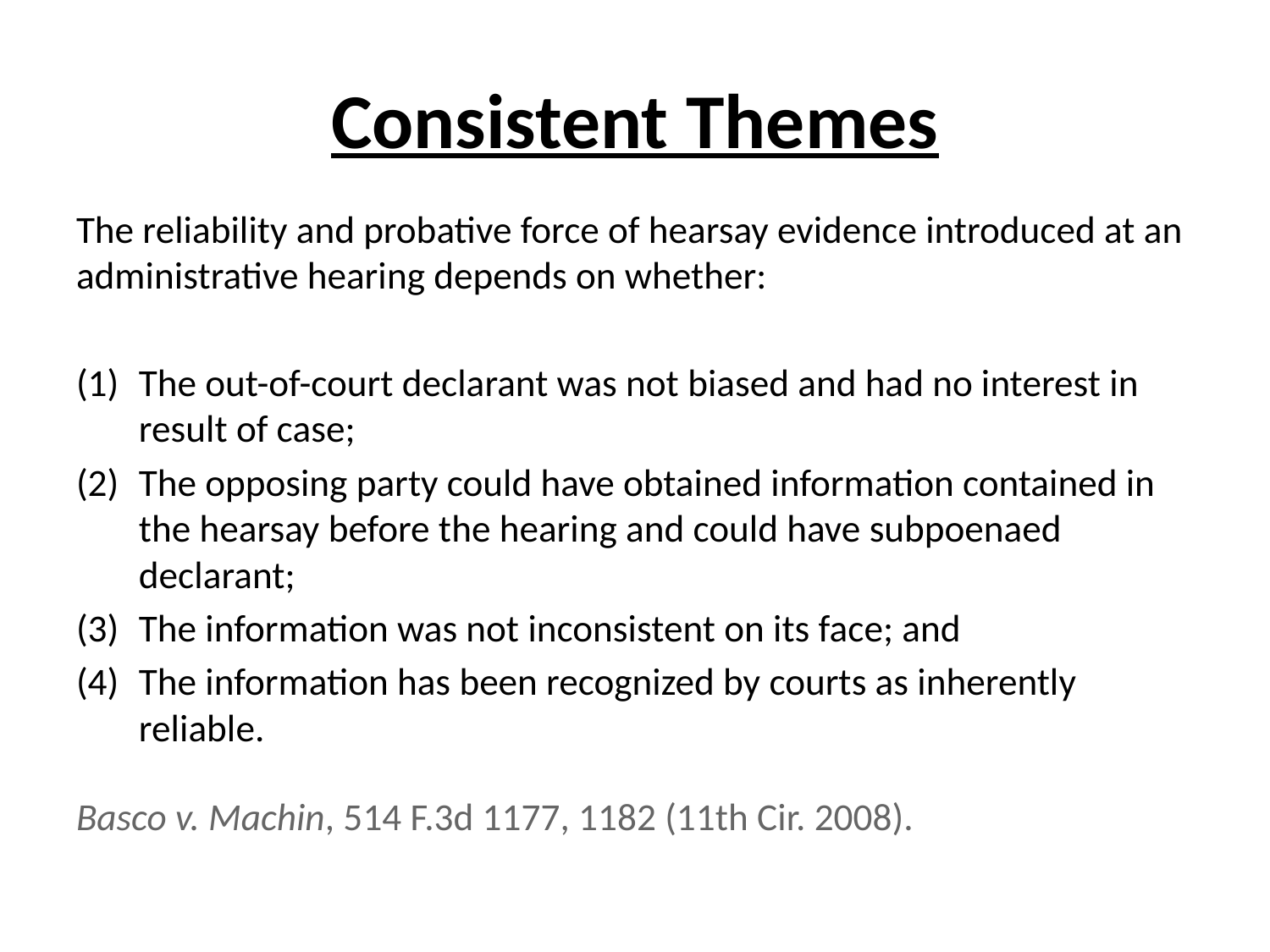

# Consistent Themes
The reliability and probative force of hearsay evidence introduced at an administrative hearing depends on whether:

The out-of-court declarant was not biased and had no interest in result of case;
The opposing party could have obtained information contained in the hearsay before the hearing and could have subpoenaed declarant;
The information was not inconsistent on its face; and
The information has been recognized by courts as inherently reliable.

Basco v. Machin, 514 F.3d 1177, 1182 (11th Cir. 2008).